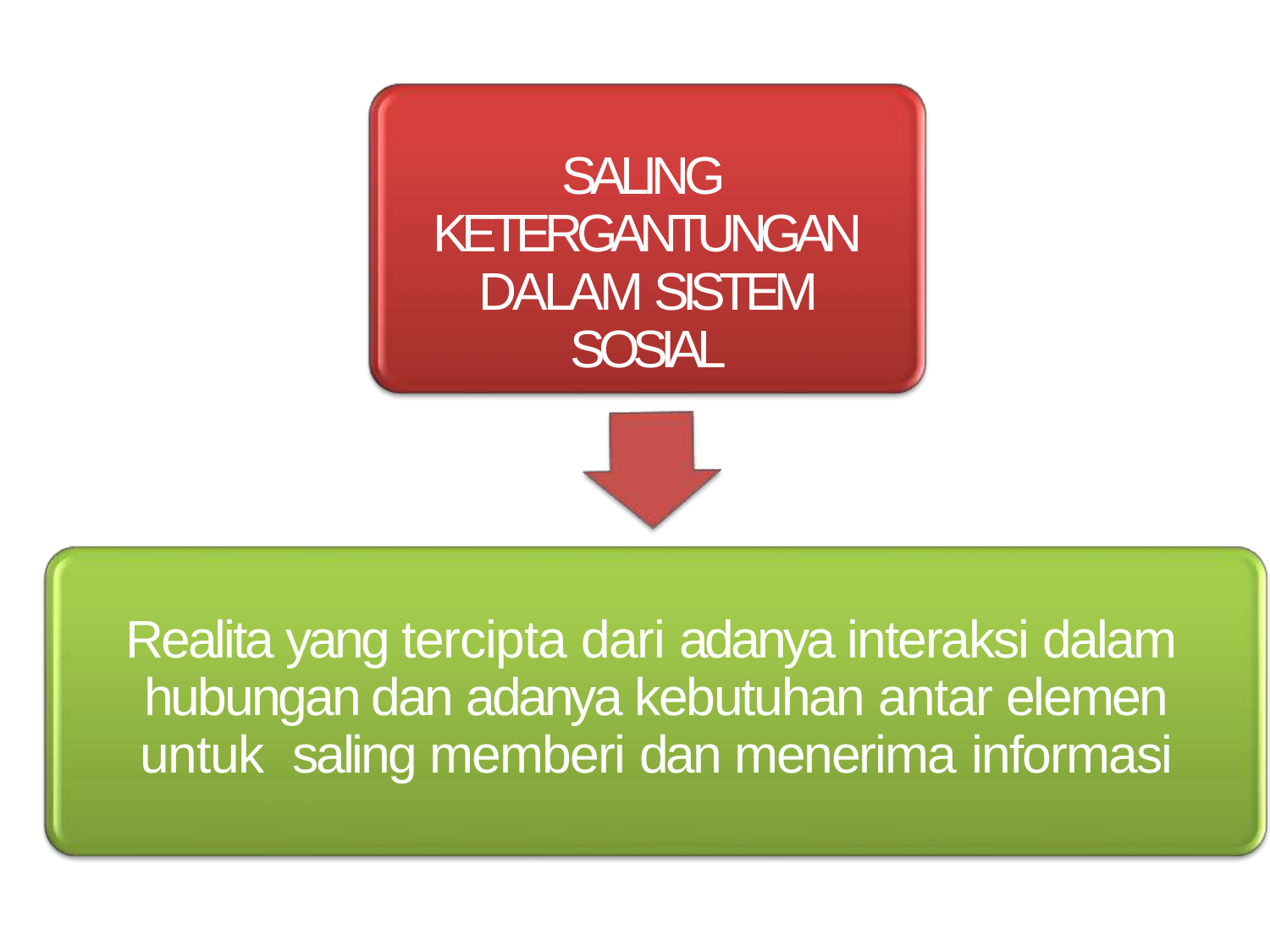

# SALING   KETERGANTUNGAN  DALAM SISTEM SOSIAL

Realita yang tercipta dari adanya interaksi dalam  hubungan dan adanya kebutuhan antar elemen untuk  saling memberi dan menerima informasi